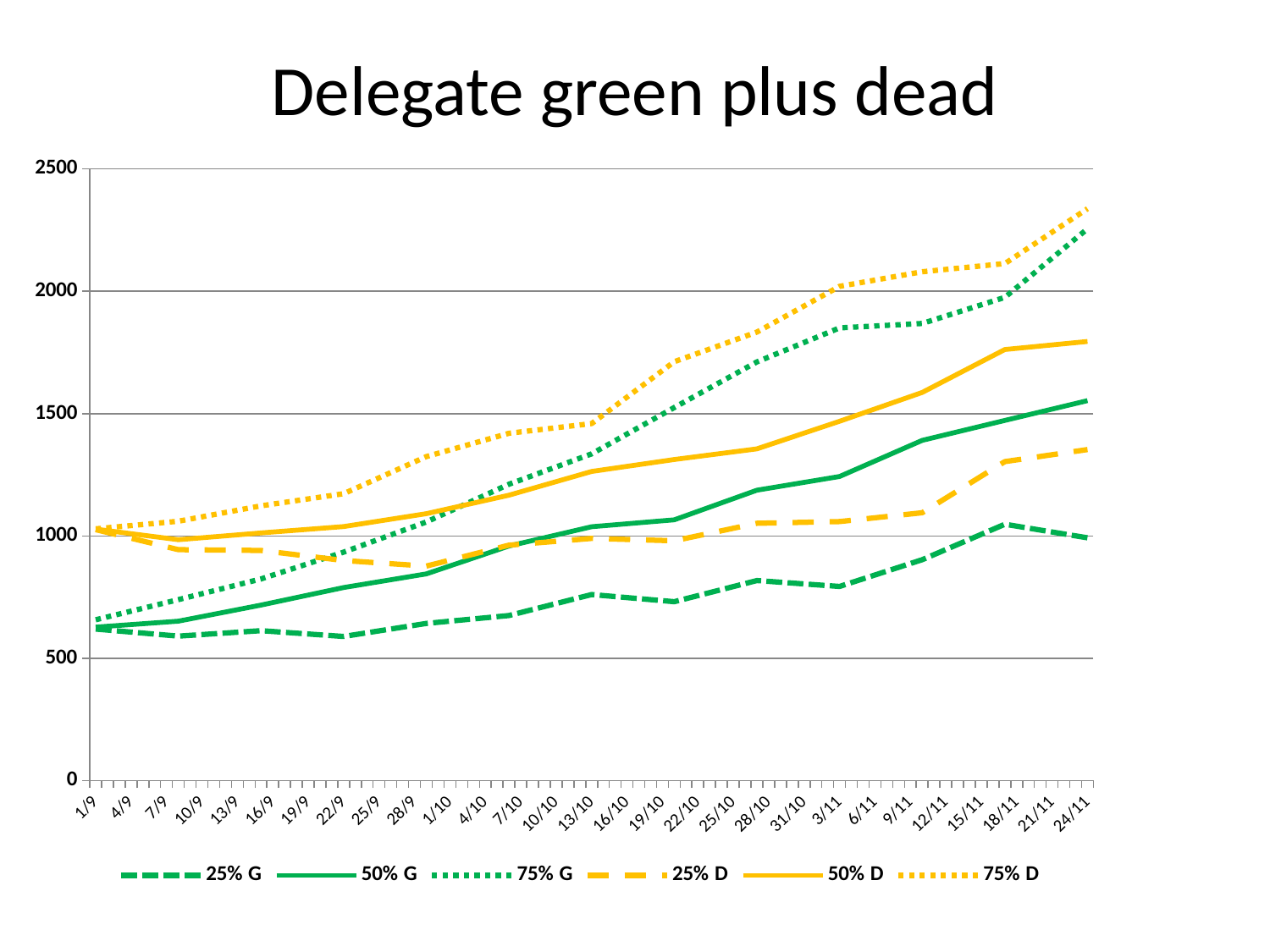

# Delegate green plus dead

### Chart

| Category | 25% G | 50% G | 75% G | 25% D | 50% D | 75% D |
|---|---|---|---|---|---|---|
| 24716 | 619.2631574358259 | 627.0875069754464 | 657.1158360072544 | 1025.57897949219 | 1027.70361328125 | 1028.85375976563 |
| 24723 | 590.3151332310268 | 651.5005929129464 | 739.5456630161831 | 943.826538085938 | 984.3486328125 | 1060.14331054688 |
| 24730 | 612.5599103655134 | 717.1815011160714 | 824.0027465820312 | 940.517211914063 | 1012.14324951172 | 1122.96423339844 |
| 24737 | 588.8909214564732 | 788.8176879882812 | 933.6859741210938 | 899.410400390625 | 1038.31677246094 | 1172.73706054688 |
| 24744 | 642.2919485909598 | 844.7666102818081 | 1057.1688755580358 | 876.543212890625 | 1091.0625 | 1324.29113769531 |
| 24751 | 674.5906110491071 | 958.6218959263393 | 1211.2435128348213 | 962.11669921875 | 1166.65173339844 | 1419.63549804688 |
| 24758 | 760.4022042410714 | 1037.7010323660713 | 1335.4432547433037 | 989.675964355469 | 1263.52014160156 | 1459.29235839844 |
| 24765 | 731.1672014508929 | 1065.8516845703125 | 1524.7301548549108 | 980.095336914063 | 1312.42114257813 | 1712.029296875 |
| 24772 | 817.585710797991 | 1186.8885323660713 | 1711.2342703683037 | 1051.74609375 | 1355.9921875 | 1833.17919921875 |
| 24779 | 793.4393572126116 | 1243.002162388393 | 1850.4789341517858 | 1058.67321777344 | 1468.60986328125 | 2020.21887207031 |
| 24786 | 902.6604527064732 | 1390.6790945870537 | 1868.3729073660713 | 1094.88696289063 | 1586.44458007813 | 2079.84375 |
| 24793 | 1047.8670654296875 | 1472.0921979631696 | 1975.0849434988838 | 1303.7314453125 | 1761.91186523438 | 2113.154296875 |
| 24800 | 992.1327253069196 | 1553.0542864118304 | 2255.3603166852677 | 1352.99865722656 | 1794.91235351563 | 2337.56469726563 |